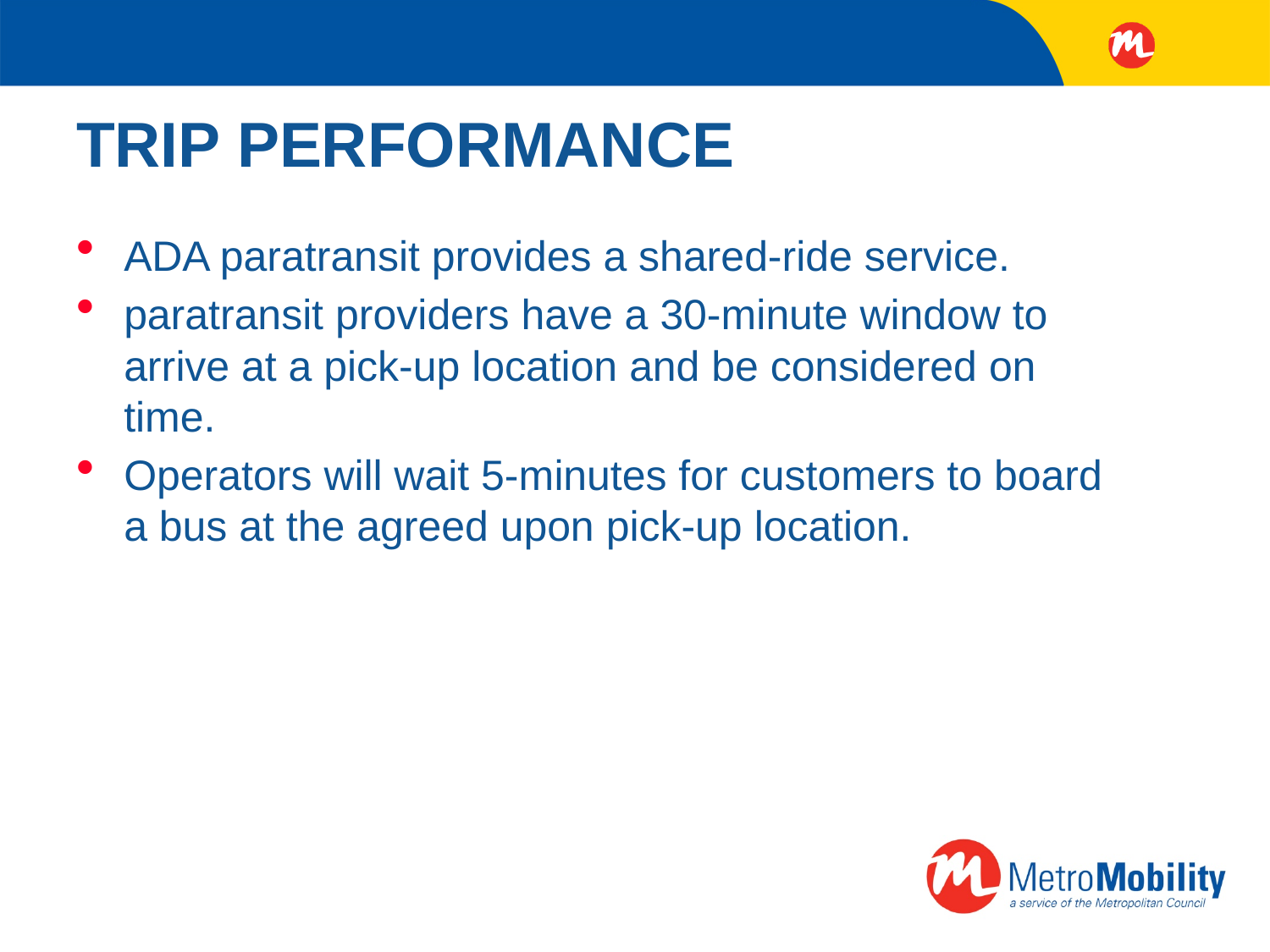

# TRIP PERFORMANCE
ADA paratransit provides a shared-ride service.
paratransit providers have a 30-minute window to arrive at a pick-up location and be considered on time.
Operators will wait 5-minutes for customers to board a bus at the agreed upon pick-up location.